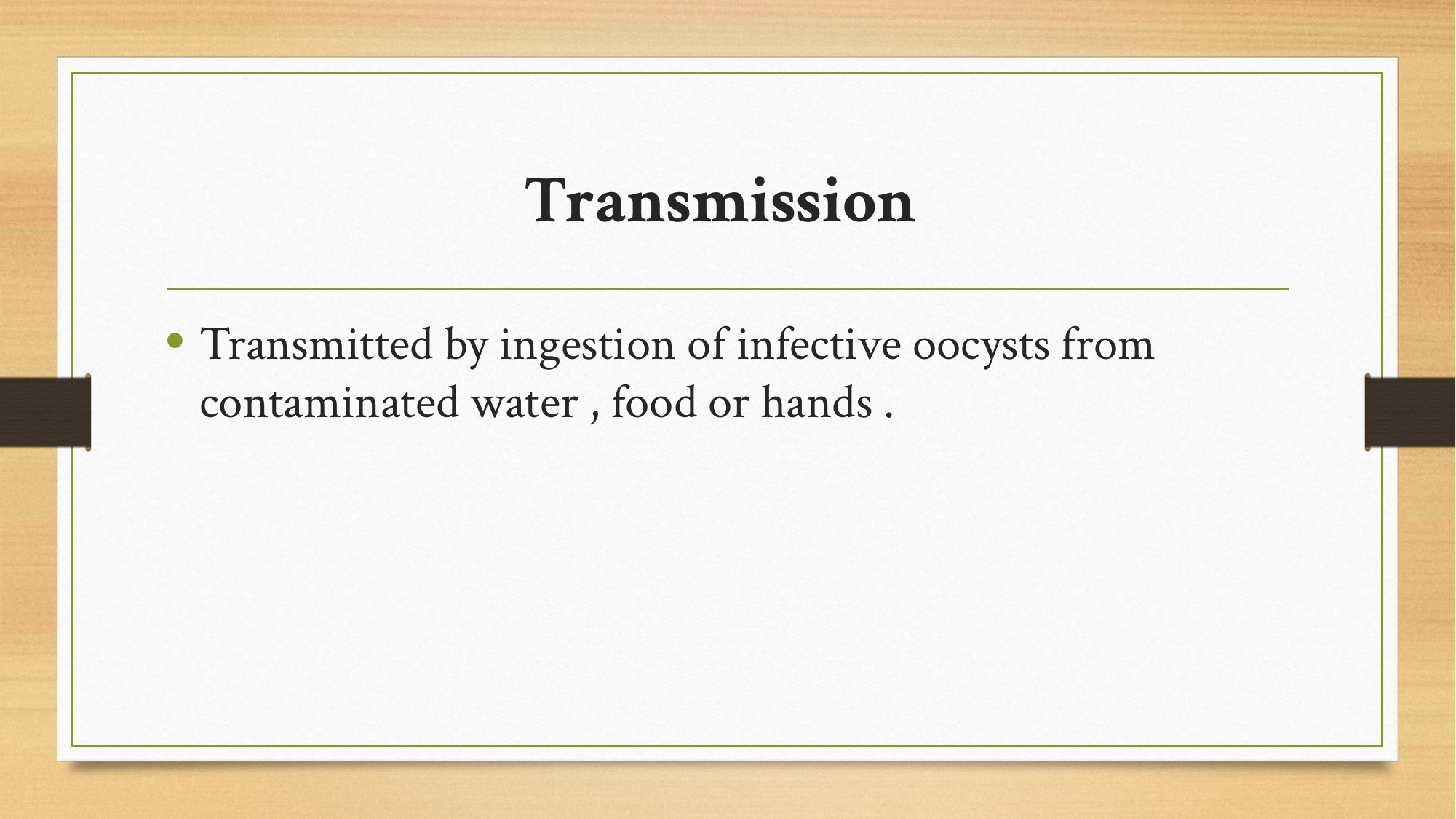

# Transmission
Transmitted by ingestion of infective oocysts from contaminated water , food or hands .